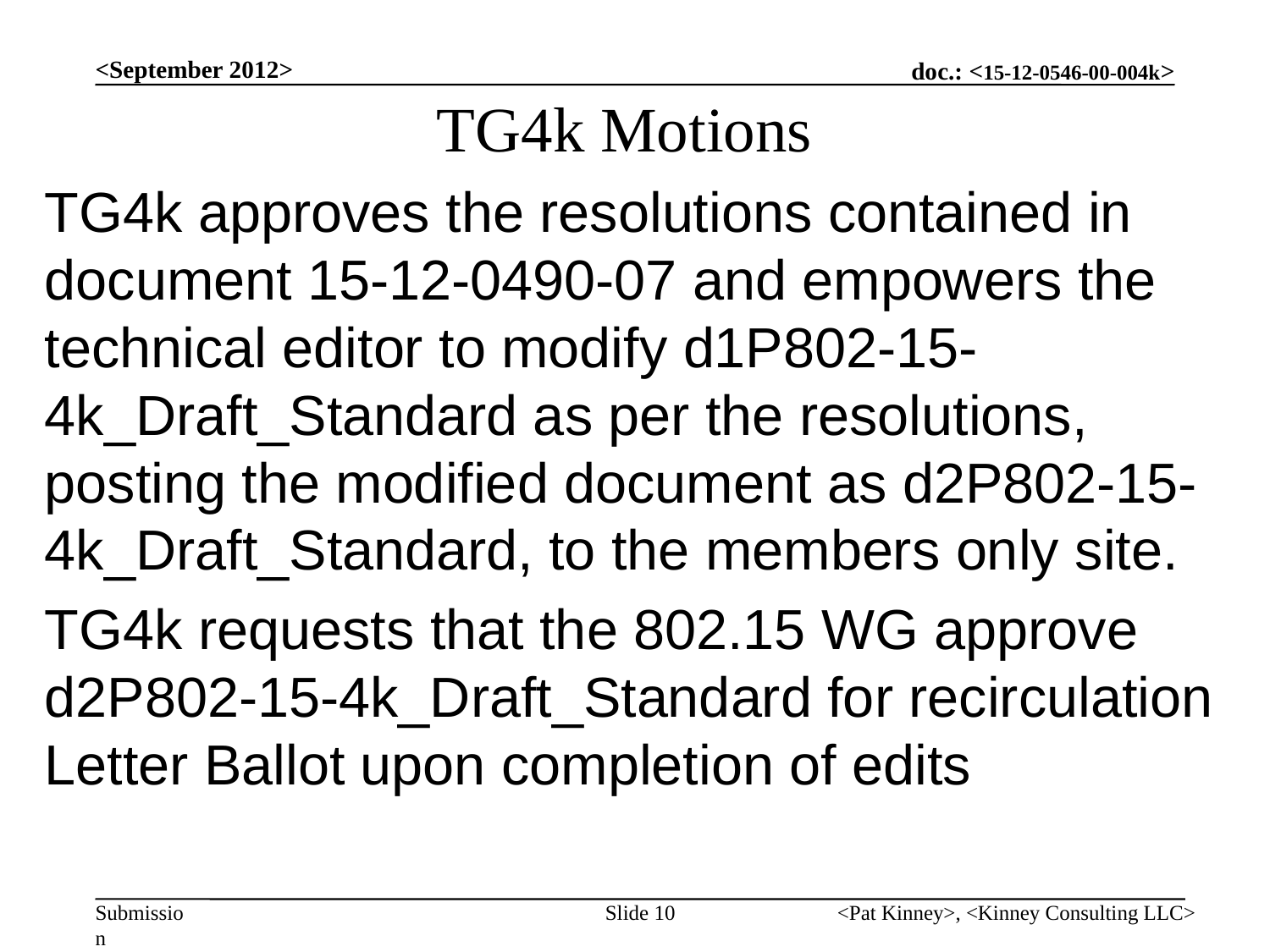

# TG4k Motions
<September 2012>
TG4k approves the resolutions contained in document 15-12-0490-07 and empowers the technical editor to modify d1P802-15-4k_Draft_Standard as per the resolutions, posting the modified document as d2P802-15-4k_Draft_Standard, to the members only site.
TG4k requests that the 802.15 WG approve d2P802-15-4k_Draft_Standard for recirculation Letter Ballot upon completion of edits
Slide 10
<Pat Kinney>, <Kinney Consulting LLC>